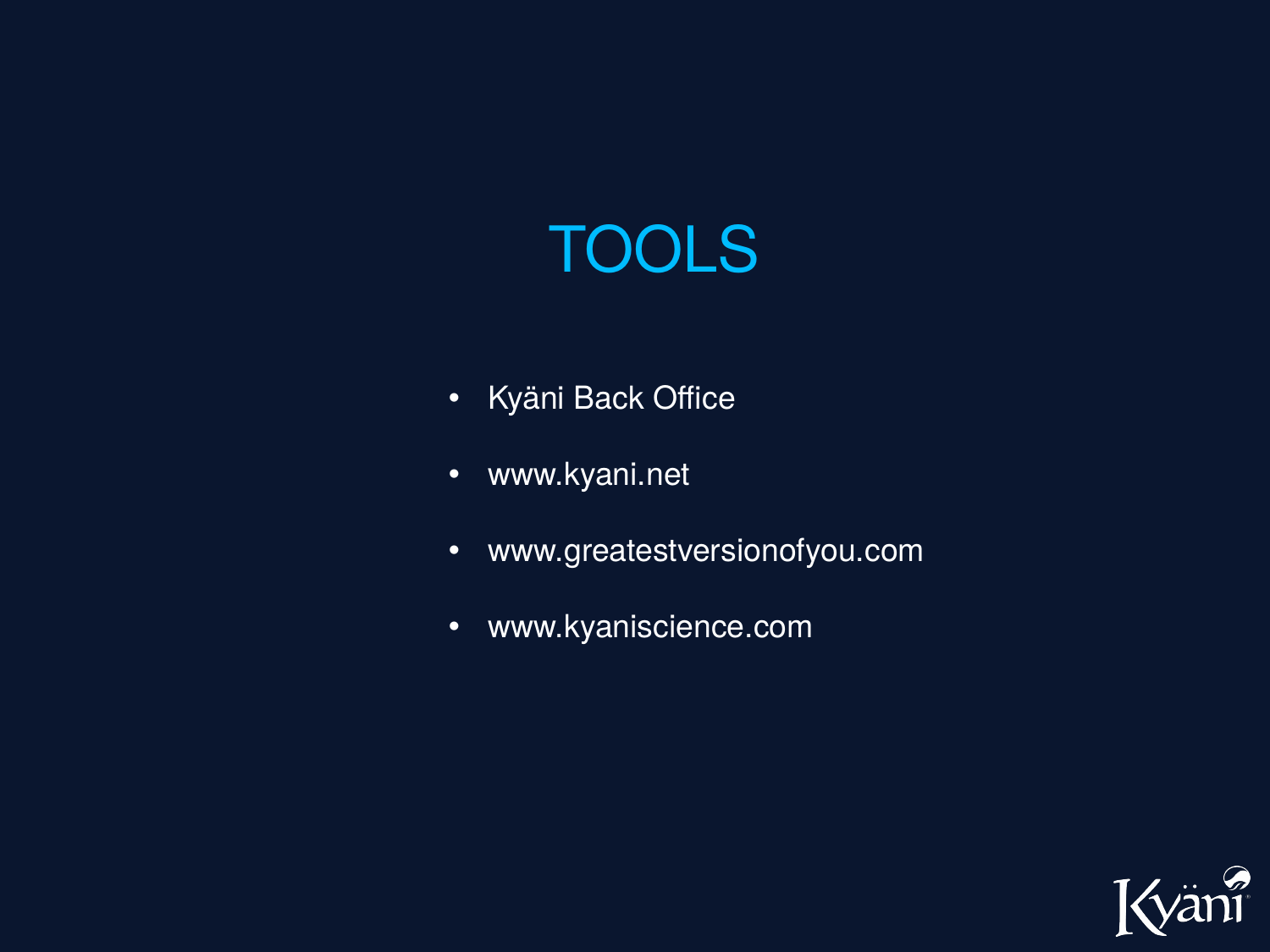

TOOLS
Kyäni Back Office
www.kyani.net
www.greatestversionofyou.com
www.kyaniscience.com